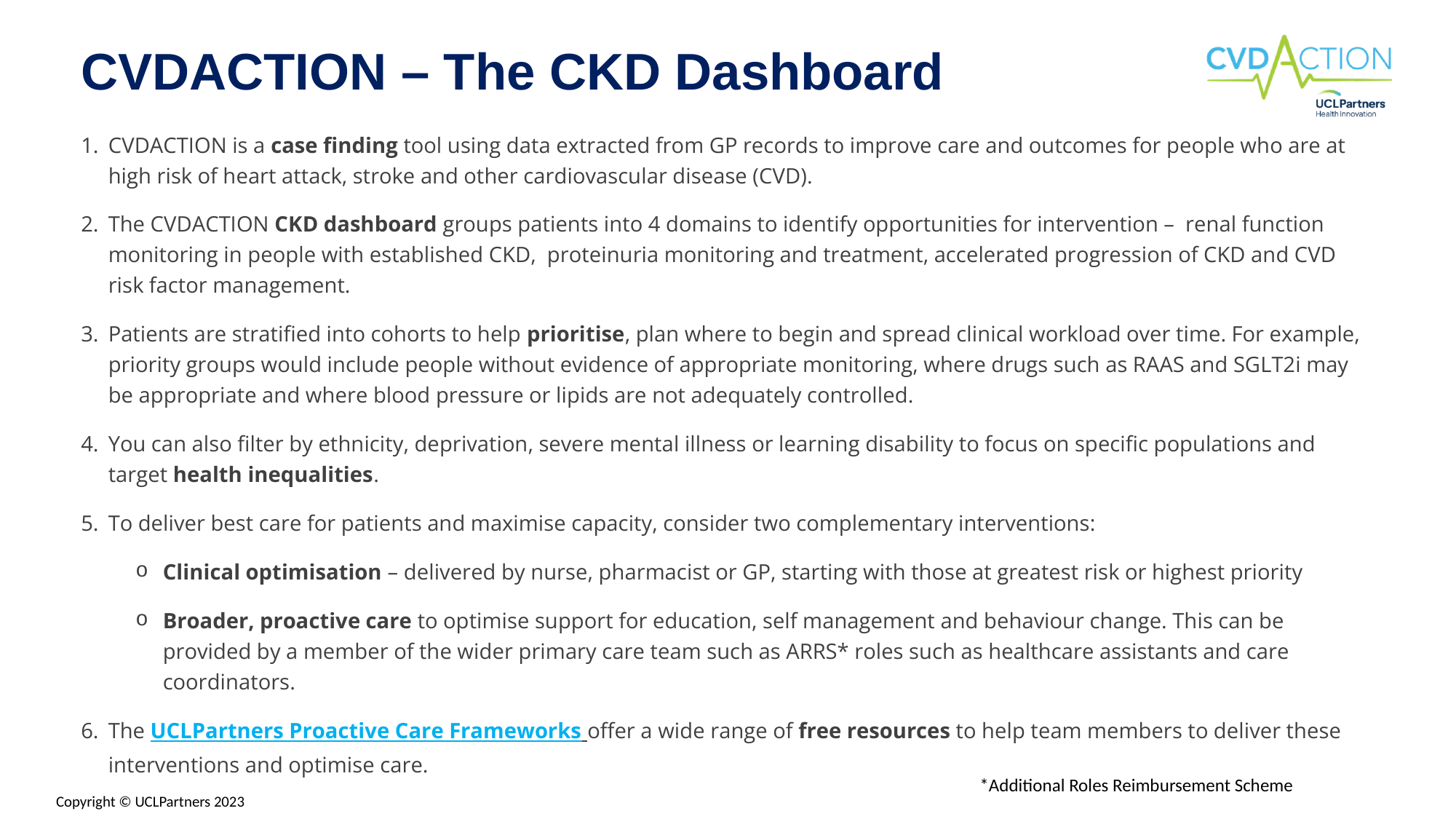

# CVDACTION – The CKD Dashboard
CVDACTION is a case finding tool using data extracted from GP records to improve care and outcomes for people who are at high risk of heart attack, stroke and other cardiovascular disease (CVD).
The CVDACTION CKD dashboard groups patients into 4 domains to identify opportunities for intervention –  renal function monitoring in people with established CKD,  proteinuria monitoring and treatment, accelerated progression of CKD and CVD risk factor management.
Patients are stratified into cohorts to help prioritise, plan where to begin and spread clinical workload over time. For example, priority groups would include people without evidence of appropriate monitoring, where drugs such as RAAS and SGLT2i may be appropriate and where blood pressure or lipids are not adequately controlled.
You can also filter by ethnicity, deprivation, severe mental illness or learning disability to focus on specific populations and target health inequalities.
To deliver best care for patients and maximise capacity, consider two complementary interventions:
Clinical optimisation – delivered by nurse, pharmacist or GP, starting with those at greatest risk or highest priority
Broader, proactive care to optimise support for education, self management and behaviour change. This can be provided by a member of the wider primary care team such as ARRS* roles such as healthcare assistants and care coordinators.
The UCLPartners Proactive Care Frameworks offer a wide range of free resources to help team members to deliver these interventions and optimise care.

*Additional Roles Reimbursement Scheme